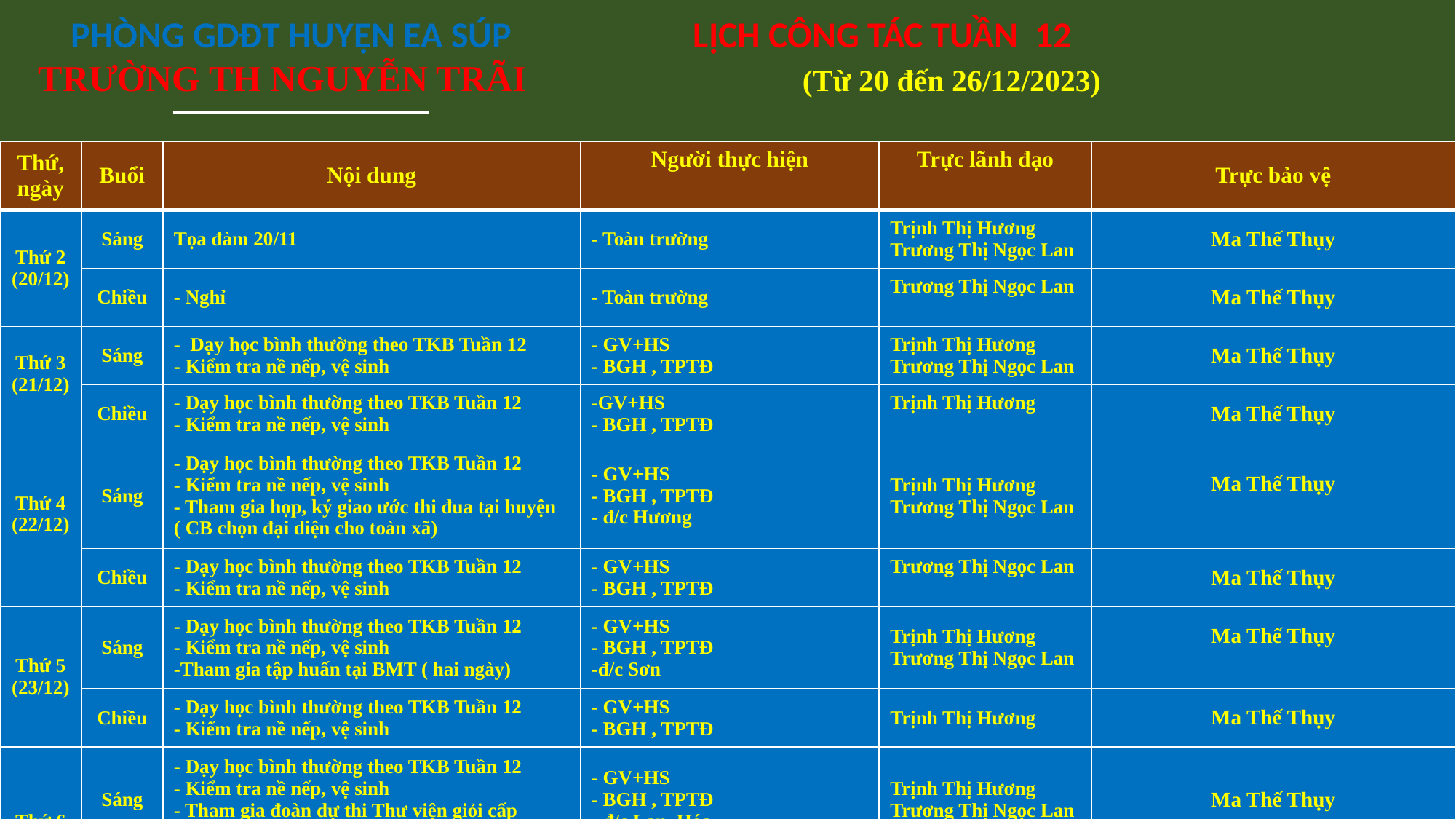

PHÒNG GDĐT HUYỆN EA SÚP		LỊCH CÔNG TÁC TUẦN  12
TRƯỜNG TH NGUYỄN TRÃI			(Từ 20 đến 26/12/2023)

| Thứ, ngày | Buổi | Nội dung | Người thực hiện | Trực lãnh đạo | Trực bảo vệ |
| --- | --- | --- | --- | --- | --- |
| Thứ 2 (20/12) | Sáng | Tọa đàm 20/11 | - Toàn trường | Trịnh Thị Hương Trương Thị Ngọc Lan | Ma Thế Thụy |
|  | Chiều | - Nghỉ | - Toàn trường | Trương Thị Ngọc Lan | Ma Thế Thụy |
| Thứ 3 (21/12) | Sáng | - Dạy học bình thường theo TKB Tuần 12 - Kiểm tra nề nếp, vệ sinh | - GV+HS - BGH , TPTĐ | Trịnh Thị Hương Trương Thị Ngọc Lan | Ma Thế Thụy |
|  | Chiều | - Dạy học bình thường theo TKB Tuần 12 - Kiểm tra nề nếp, vệ sinh | -GV+HS - BGH , TPTĐ | Trịnh Thị Hương | Ma Thế Thụy |
| Thứ 4 (22/12) | Sáng | - Dạy học bình thường theo TKB Tuần 12 - Kiểm tra nề nếp, vệ sinh - Tham gia họp, ký giao ước thi đua tại huyện ( CB chọn đại diện cho toàn xã) | - GV+HS - BGH , TPTĐ - đ/c Hương | Trịnh Thị Hương Trương Thị Ngọc Lan | Ma Thế Thụy |
|  | Chiều | - Dạy học bình thường theo TKB Tuần 12 - Kiểm tra nề nếp, vệ sinh | - GV+HS - BGH , TPTĐ | Trương Thị Ngọc Lan | Ma Thế Thụy |
| Thứ 5 (23/12) | Sáng | - Dạy học bình thường theo TKB Tuần 12 - Kiểm tra nề nếp, vệ sinh -Tham gia tập huấn tại BMT ( hai ngày) | - GV+HS - BGH , TPTĐ -đ/c Sơn | Trịnh Thị Hương Trương Thị Ngọc Lan | Ma Thế Thụy |
|  | Chiều | - Dạy học bình thường theo TKB Tuần 12 - Kiểm tra nề nếp, vệ sinh | - GV+HS - BGH , TPTĐ | Trịnh Thị Hương | Ma Thế Thụy |
| Thứ 6 (24/12) | Sáng | - Dạy học bình thường theo TKB Tuần 12 - Kiểm tra nề nếp, vệ sinh - Tham gia đoàn dự thi Thư viện giỏi cấp huyện ( 02 ngày) | - GV+HS - BGH , TPTĐ - đ/c Lan, Hóa | Trịnh Thị Hương Trương Thị Ngọc Lan | Ma Thế Thụy |
|  | Chiều | - Dạy bù | - HS, GV | Trịnh Thị Hương | Ma Thế Thụy |
| Thứ 7 (25/12) |  | Nghỉ |  |  | Ma Thế Thụy |
|  |  |  |  |  | Ma Thế Thụy |
| Chủ nhật (26/12) |  | Nghỉ |  |  | Ma Thế Thụy |
|  |  |  |  |  | Ma Thế Thụy |